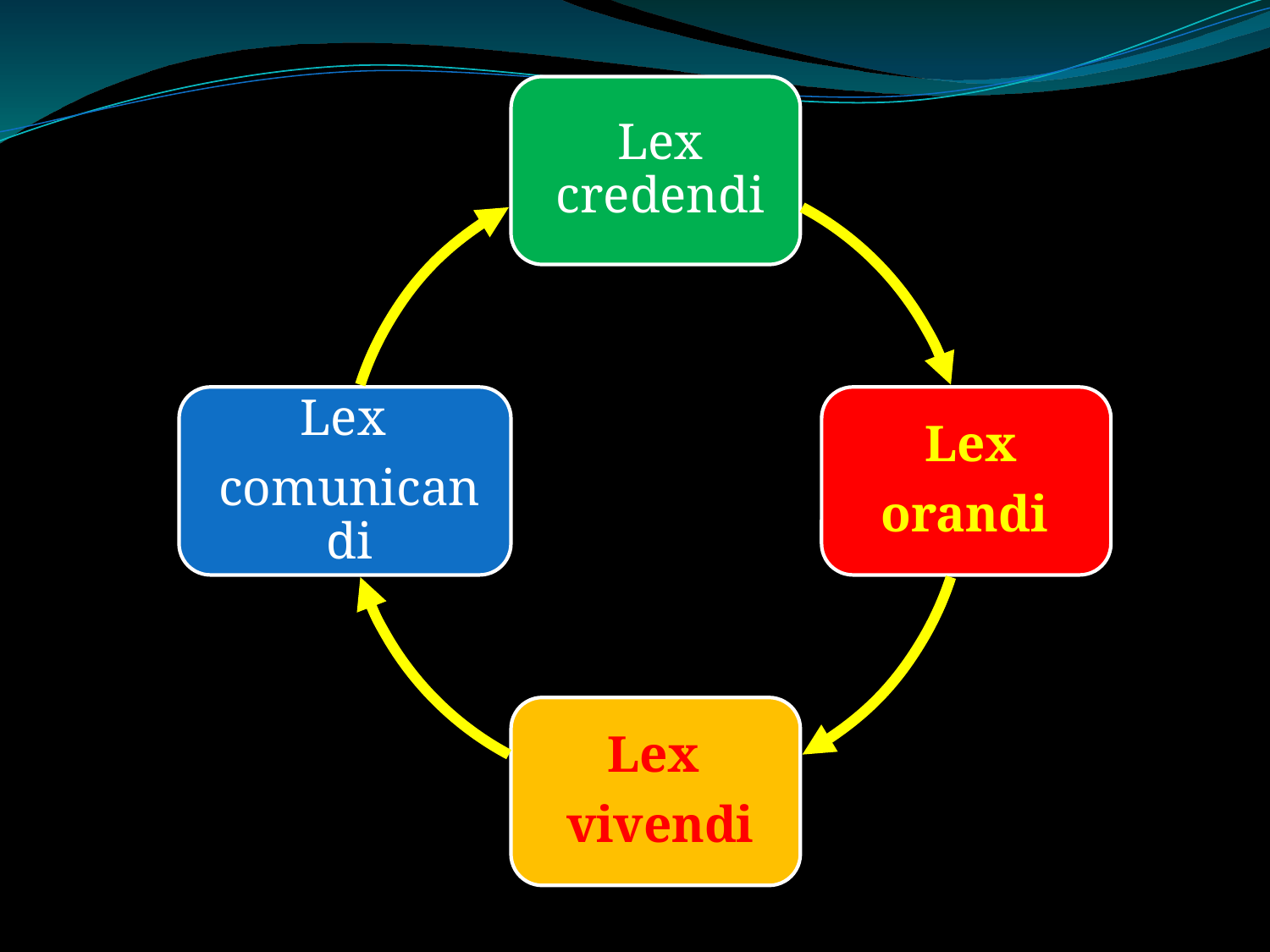

Lex credendi
Lex
orandi
Lex
vivendi
Lex
comunicandi